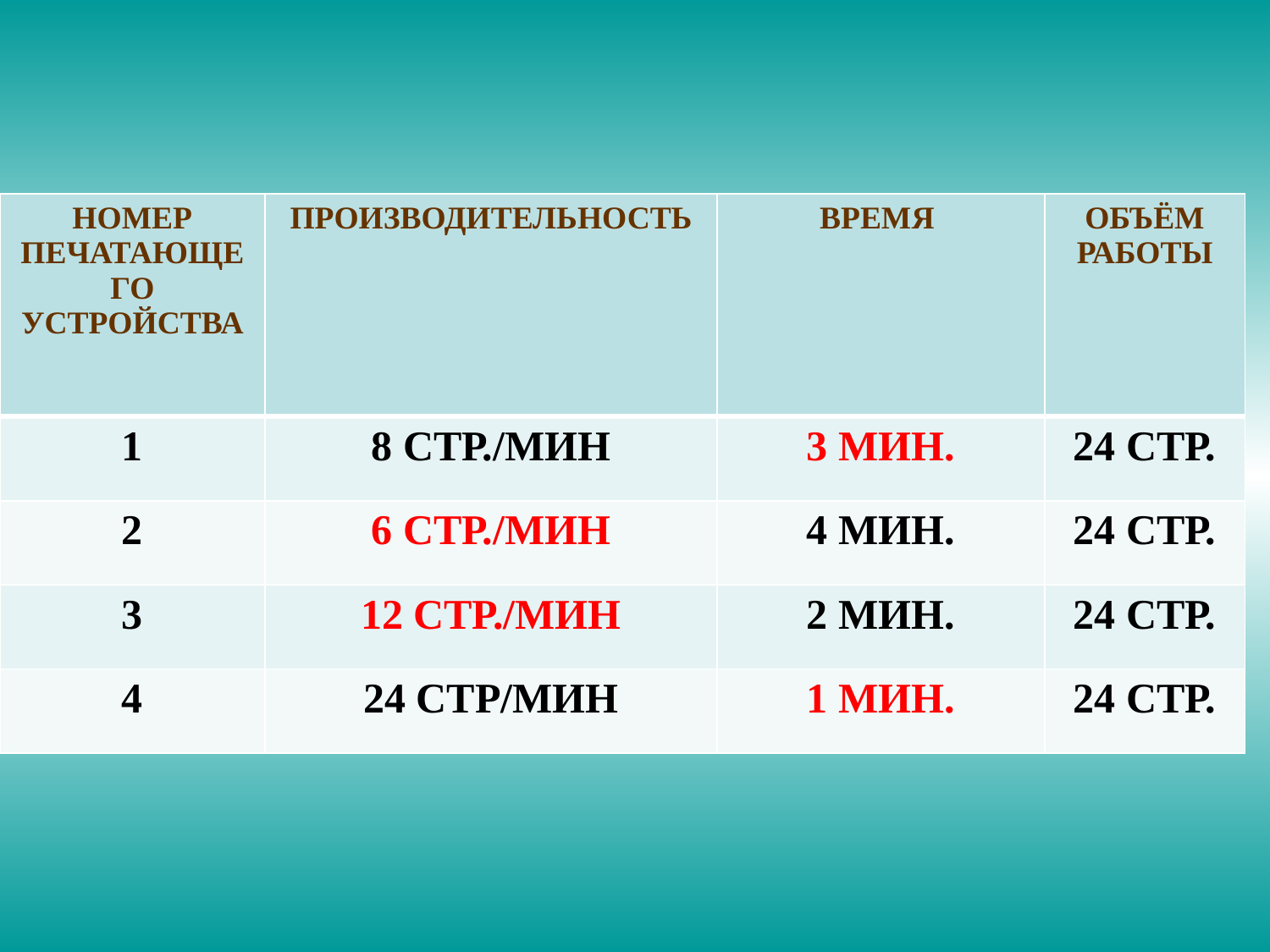

| НОМЕР ПЕЧАТАЮЩЕГО УСТРОЙСТВА | ПРОИЗВОДИТЕЛЬНОСТЬ | ВРЕМЯ | ОБЪЁМ РАБОТЫ |
| --- | --- | --- | --- |
| 1 | 8 СТР./МИН | 3 МИН. | 24 СТР. |
| 2 | 6 СТР./МИН | 4 МИН. | 24 СТР. |
| 3 | 12 СТР./МИН | 2 МИН. | 24 СТР. |
| 4 | 24 СТР/МИН | 1 МИН. | 24 СТР. |
# Ё